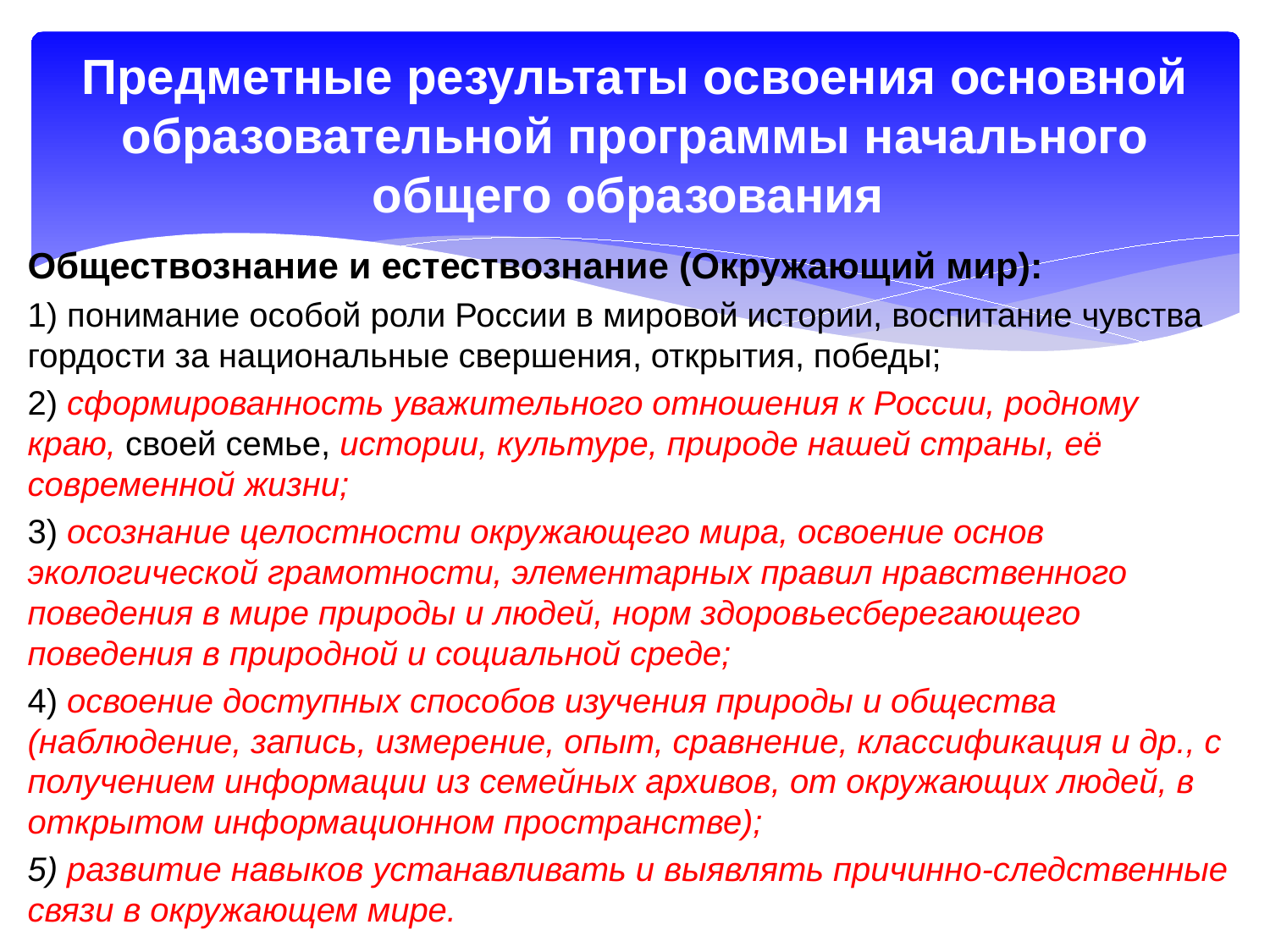

# Предметные результаты освоения основной образовательной программы начального общего образования
Обществознание и естествознание (Окружающий мир):
1) понимание особой роли России в мировой истории, воспитание чувства гордости за национальные свершения, открытия, победы;
2) сформированность уважительного отношения к России, родному краю, своей семье, истории, культуре, природе нашей страны, её современной жизни;
3) осознание целостности окружающего мира, освоение основ экологической грамотности, элементарных правил нравственного поведения в мире природы и людей, норм здоровьесберегающего поведения в природной и социальной среде;
4) освоение доступных способов изучения природы и общества (наблюдение, запись, измерение, опыт, сравнение, классификация и др., с получением информации из семейных архивов, от окружающих людей, в открытом информационном пространстве);
5) развитие навыков устанавливать и выявлять причинно-следственные связи в окружающем мире.